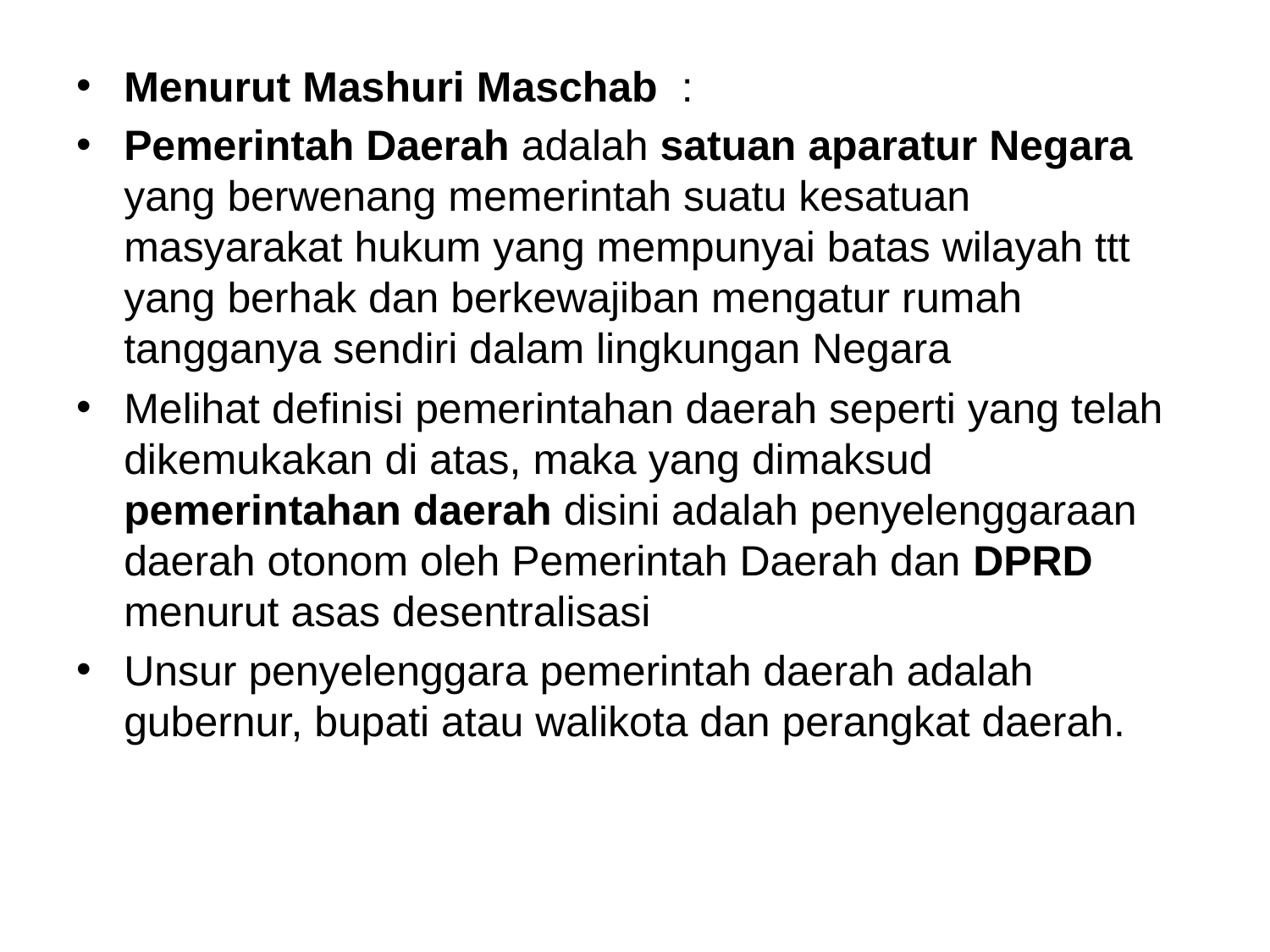

Menurut Mashuri Maschab  :
Pemerintah Daerah adalah satuan aparatur Negara yang berwenang memerintah suatu kesatuan masyarakat hukum yang mempunyai batas wilayah ttt yang berhak dan berkewajiban mengatur rumah tangganya sendiri dalam lingkungan Negara
Melihat definisi pemerintahan daerah seperti yang telah dikemukakan di atas, maka yang dimaksud pemerintahan daerah disini adalah penyelenggaraan daerah otonom oleh Pemerintah Daerah dan DPRD menurut asas desentralisasi
Unsur penyelenggara pemerintah daerah adalah gubernur, bupati atau walikota dan perangkat daerah.